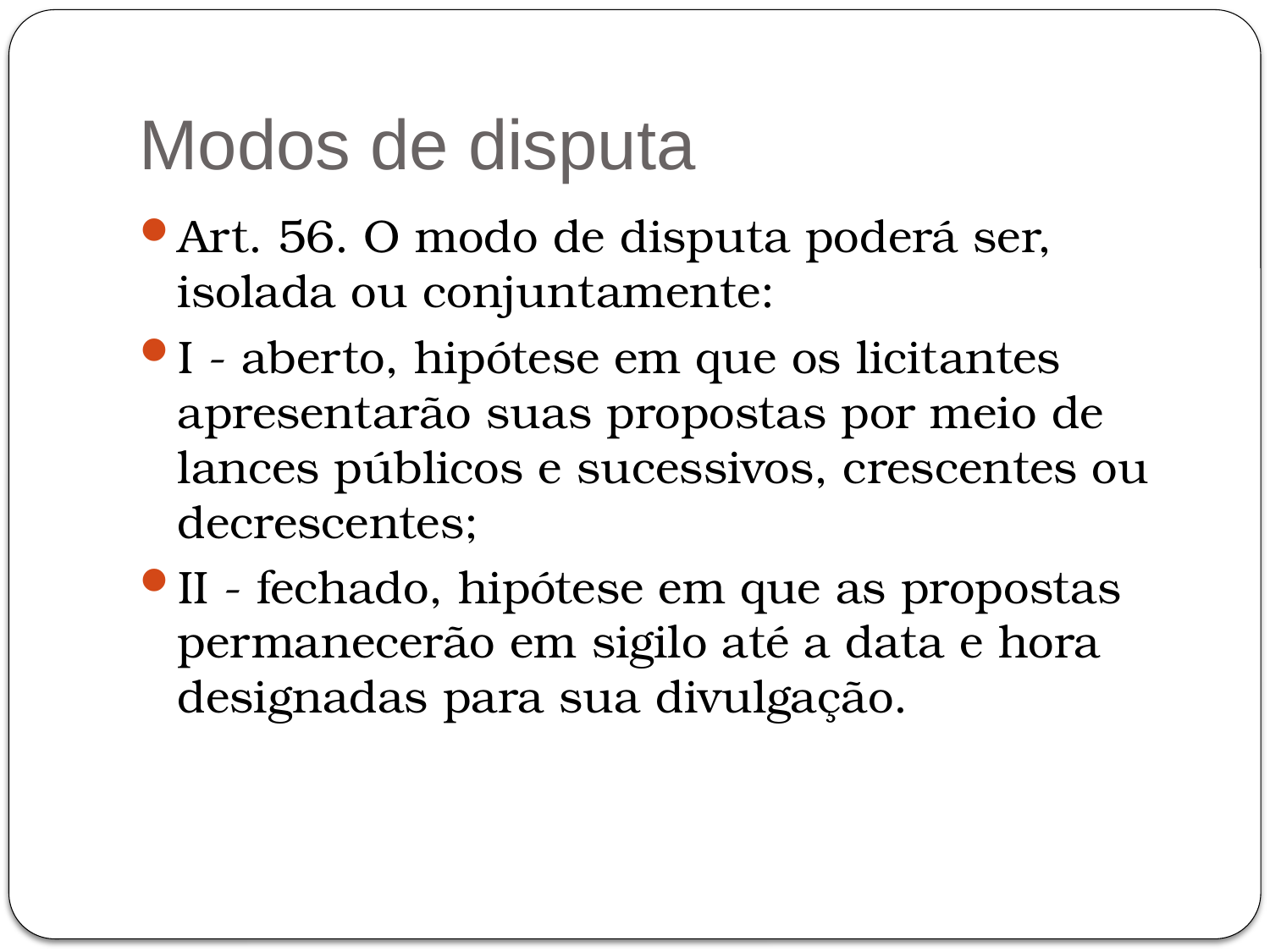

# Modos de disputa
Art. 56. O modo de disputa poderá ser, isolada ou conjuntamente:
I - aberto, hipótese em que os licitantes apresentarão suas propostas por meio de lances públicos e sucessivos, crescentes ou decrescentes;
II - fechado, hipótese em que as propostas permanecerão em sigilo até a data e hora designadas para sua divulgação.